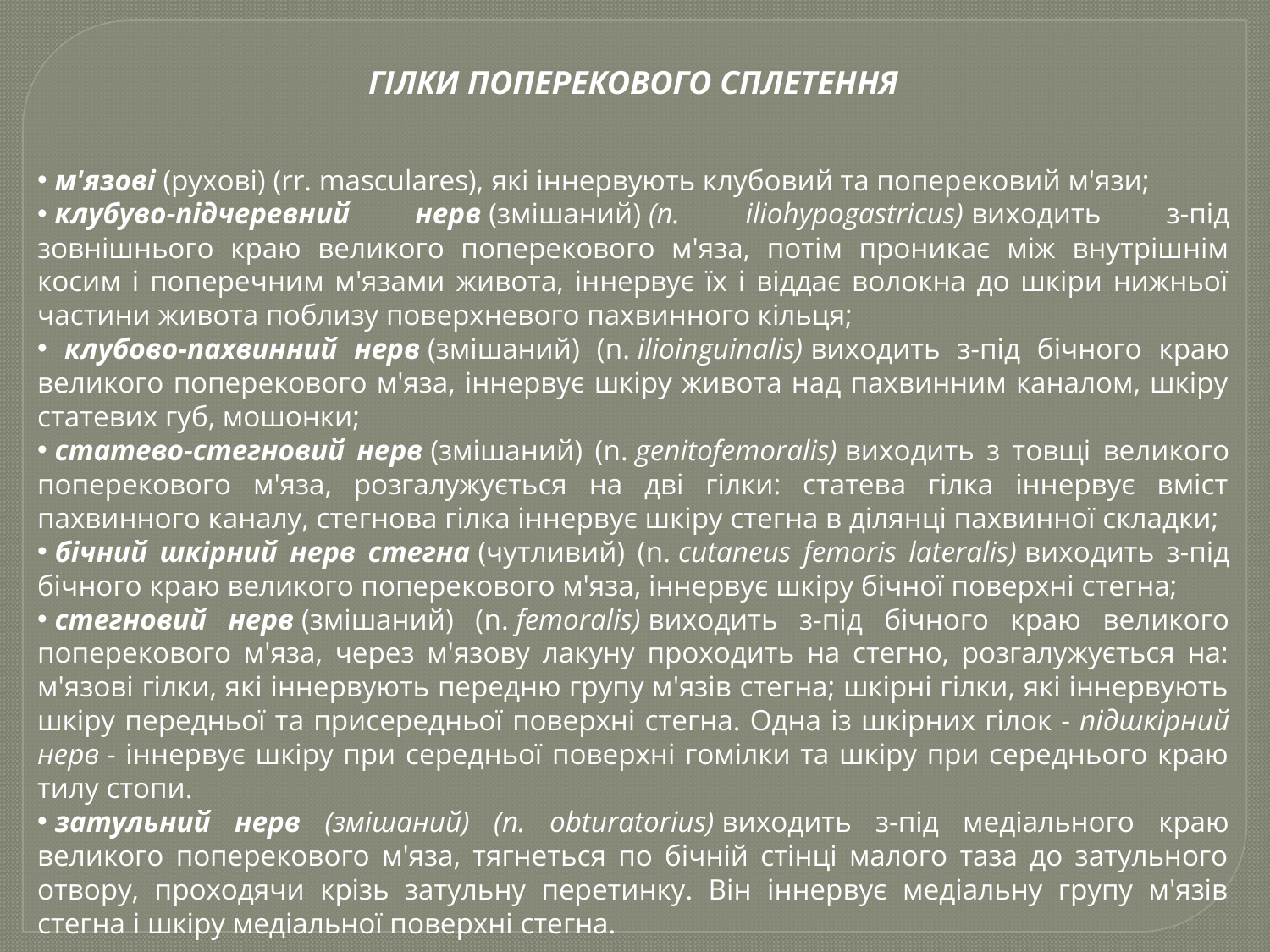

ГІЛКИ ПОПЕРЕКОВОГО СПЛЕТЕННЯ
 м'язові (рухові) (rr. masculares), які іннервують клубовий та поперековий м'язи;
 клубуво-підчеревний нерв (змішаний) (n. iliohypogastricus) виходить з-під зовнішнього краю великого поперекового м'яза, потім проникає між внутрішнім косим і поперечним м'язами живота, іннервує їх і віддає волокна до шкіри нижньої частини живота поблизу поверхневого пахвинного кільця;
 клубово-пахвинний нерв (змішаний) (n. ilioinguinalis) виходить з-під бічного краю великого поперекового м'яза, іннервує шкіру живота над пахвинним каналом, шкіру статевих губ, мошонки;
 статево-стегновий нерв (змішаний) (n. genitofemoralis) виходить з товщі великого поперекового м'яза, розгалужується на дві гілки: статева гілка іннервує вміст пахвинного каналу, стегнова гілка іннервує шкіру стегна в ділянці пахвинної складки;
 бічний шкірний нерв стегна (чутливий) (n. cutaneus femoris lateralis) виходить з-під бічного краю великого поперекового м'яза, іннервує шкіру бічної поверхні стегна;
 стегновий нерв (змішаний) (n. femoralis) виходить з-під бічного краю великого поперекового м'яза, через м'язову лакуну проходить на стегно, розгалужується на: м'язові гілки, які іннервують передню групу м'язів стегна; шкірні гілки, які іннервують шкіру передньої та присередньої поверхні стегна. Одна із шкірних гілок - підшкірний нерв - іннервує шкіру при середньої поверхні гомілки та шкіру при середнього краю тилу стопи.
 затульний нерв (змішаний) (n. obturatorius) виходить з-під медіального краю великого поперекового м'яза, тягнеться по бічній стінці малого таза до затульного отвору, проходячи крізь затульну перетинку. Він іннервує медіальну групу м'язів стегна і шкіру медіальної поверхні стегна.